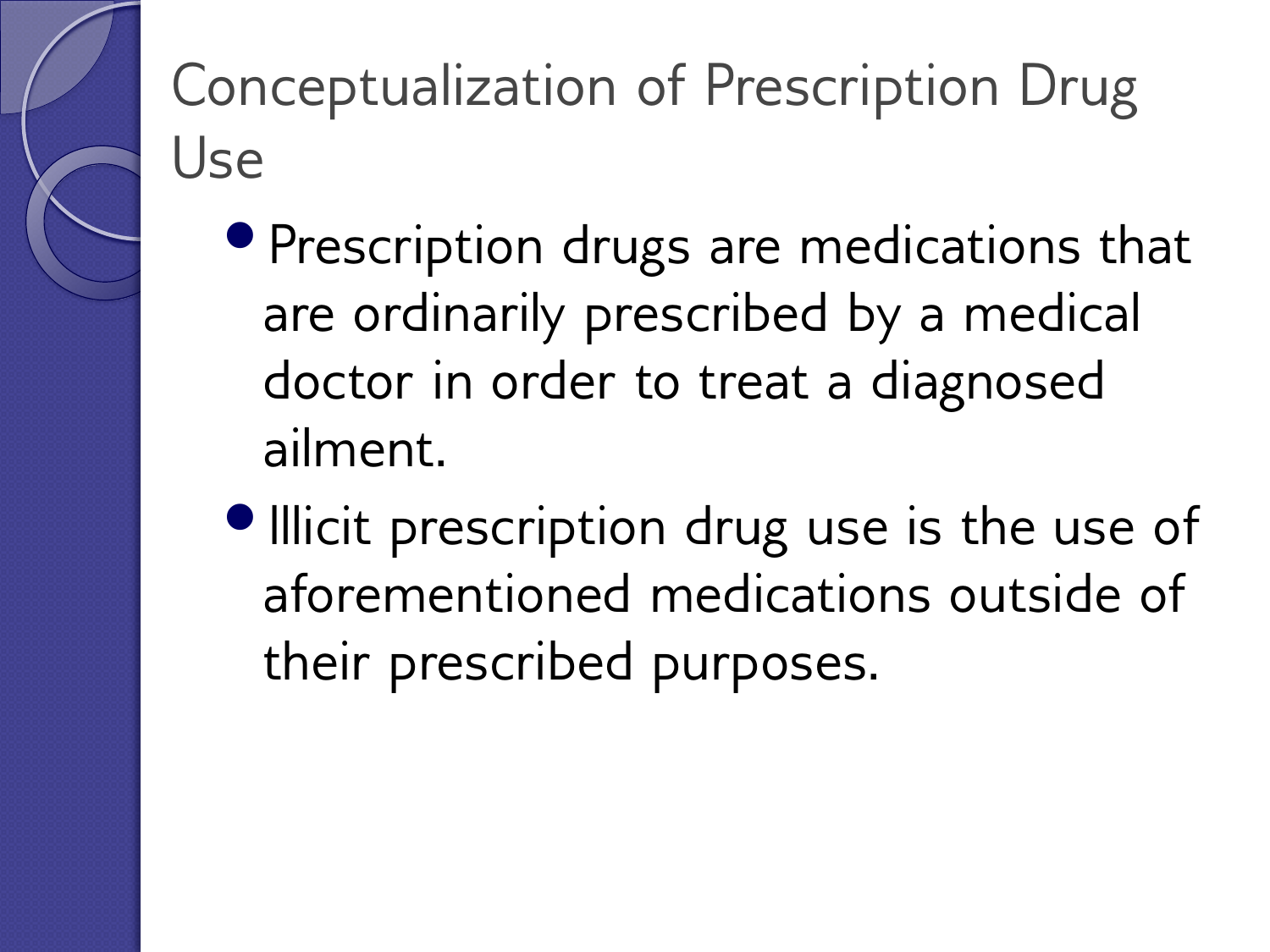

# Conceptualization of Prescription Drug Use
Prescription drugs are medications that are ordinarily prescribed by a medical doctor in order to treat a diagnosed ailment.
Illicit prescription drug use is the use of aforementioned medications outside of their prescribed purposes.